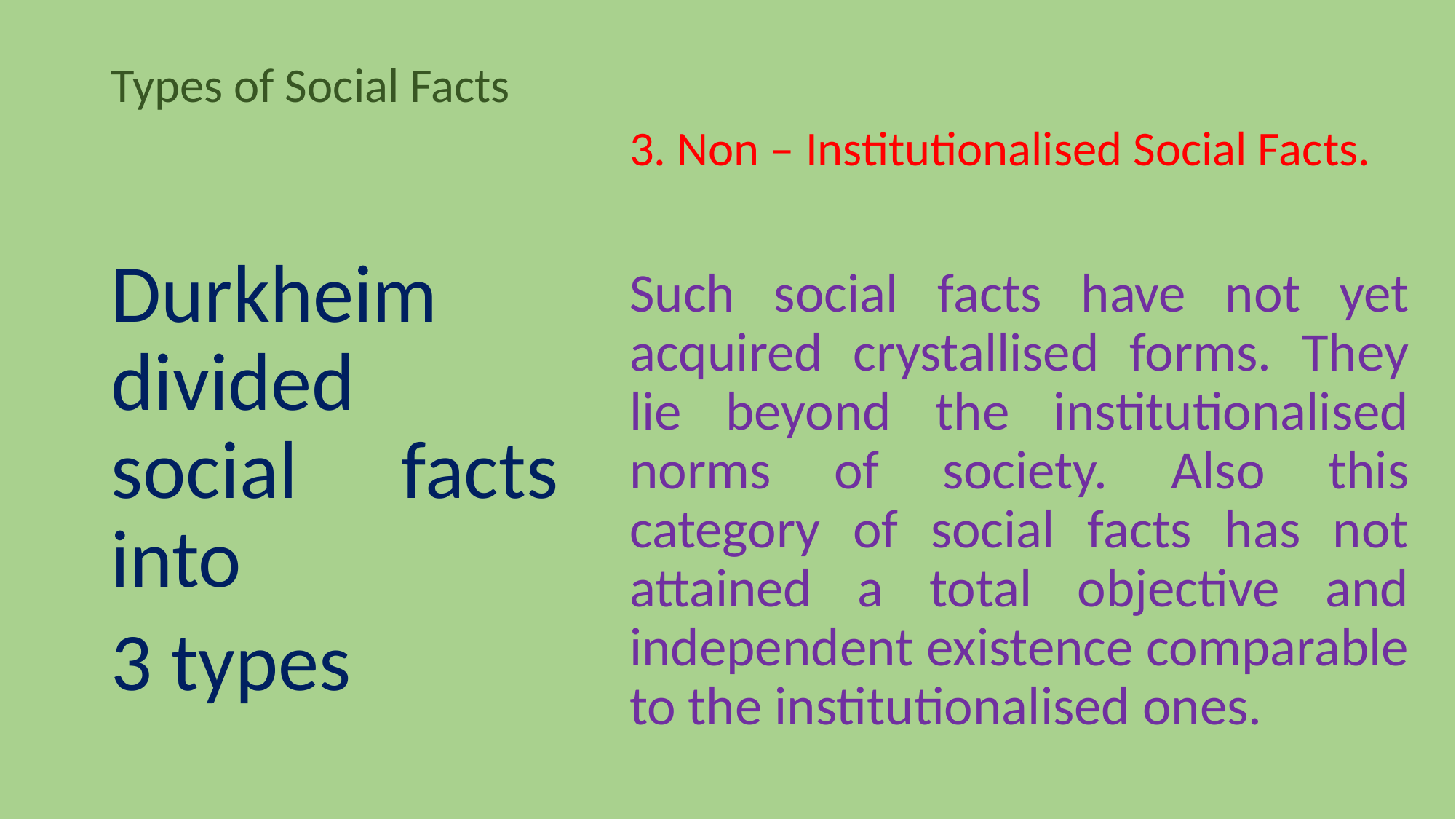

# Types of Social Facts
3. Non – Institutionalised Social Facts.

Such social facts have not yet acquired crystallised forms. They lie beyond the institutionalised norms of society. Also this category of social facts has not attained a total objective and independent existence comparable to the institutionalised ones.
Durkheim divided social facts into
3 types